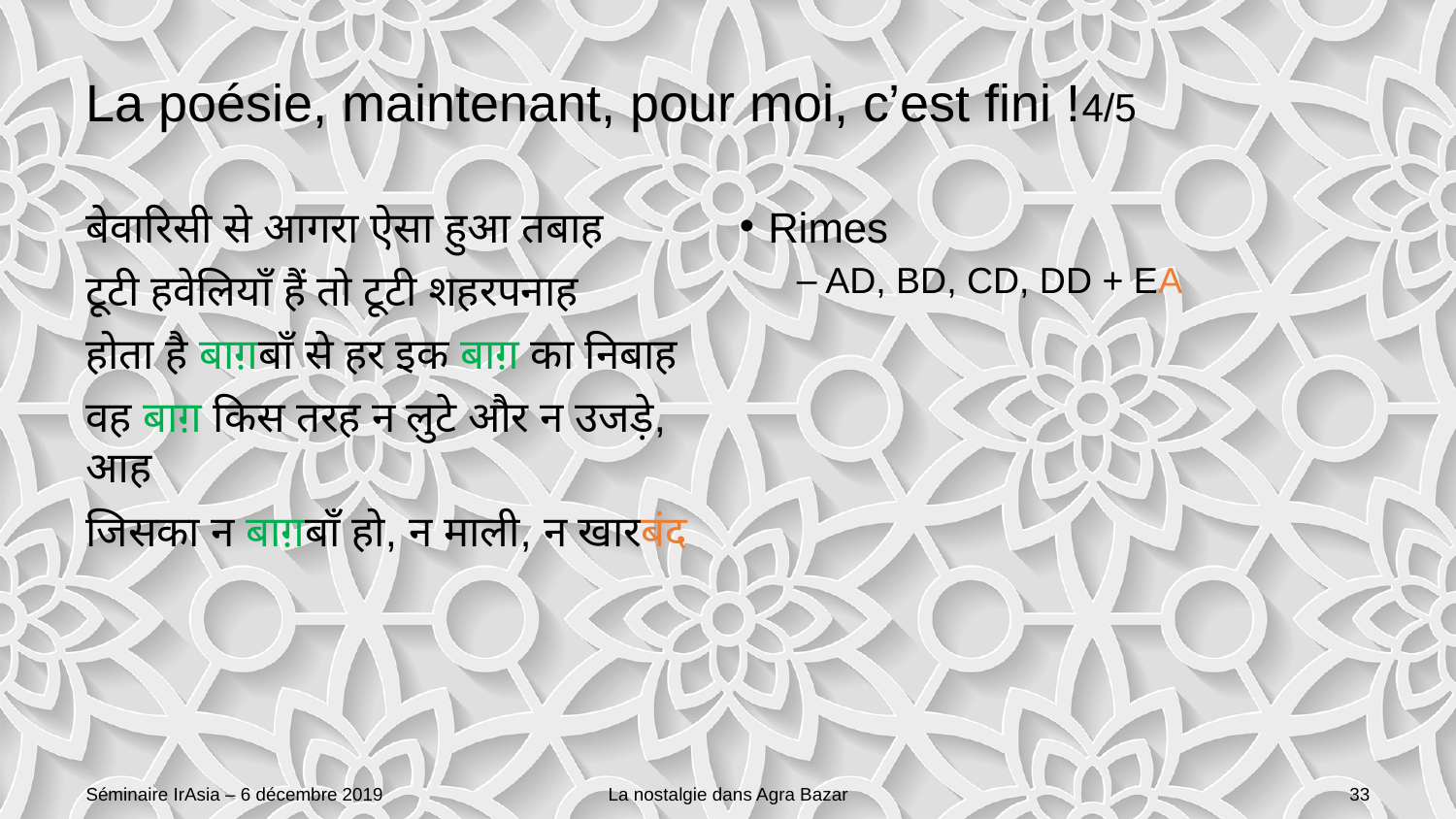

# La poésie, maintenant, pour moi, c’est fini !	4/5
बेवारिसी से आगरा ऐसा हुआ तबाह
टूटी हवेलियाँ हैं तो टूटी शहरपनाह
होता है बाग़बाँ से हर इक बाग़ का निबाह
वह बाग़ किस तरह न लुटे और न उजड़े, आह
जिसका न बाग़बाँ हो, न माली, न खारबंद
Rimes
AD, BD, CD, DD + EA
Séminaire IrAsia – 6 décembre 2019
La nostalgie dans Agra Bazar
33